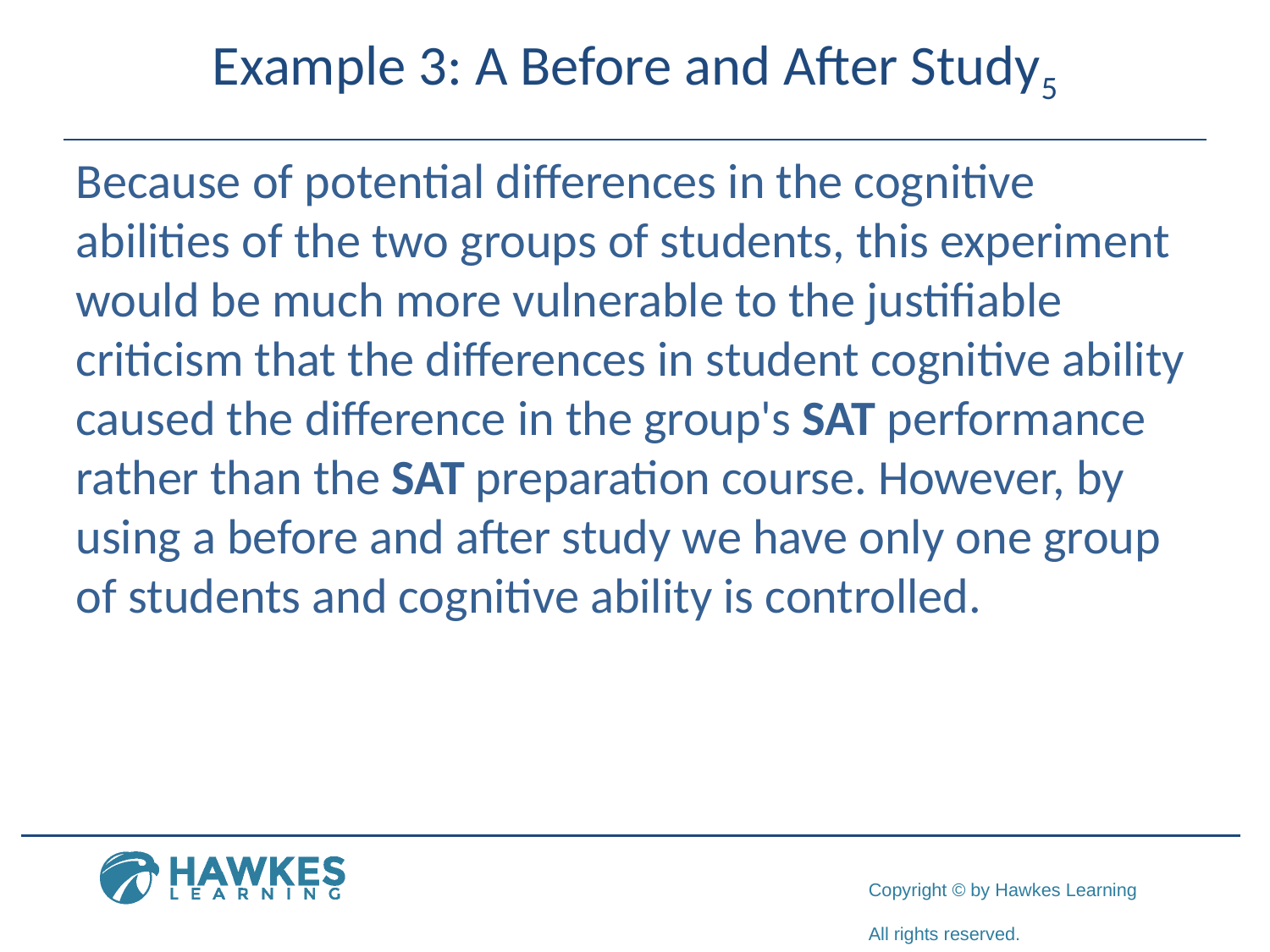

# Example 3: A Before and After Study5
Because of potential differences in the cognitive abilities of the two groups of students, this experiment would be much more vulnerable to the justifiable criticism that the differences in student cognitive ability caused the difference in the group's SAT performance rather than the SAT preparation course. However, by using a before and after study we have only one group of students and cognitive ability is controlled.